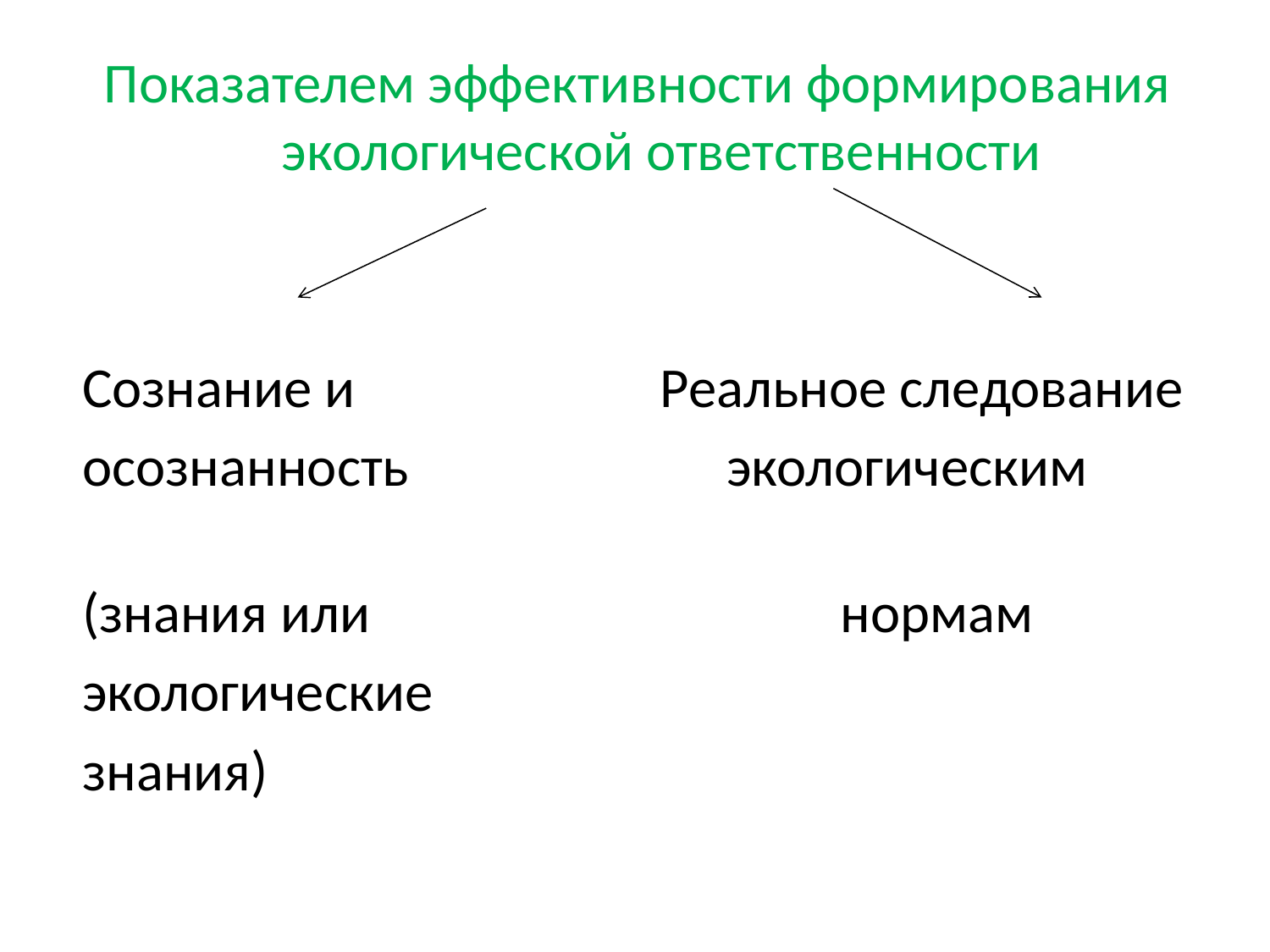

Показателем эффективности формирования экологической ответственности

Сознание и                        Реальное следование
осознанность                         экологическим
(знания или                                     нормам
экологические
знания)